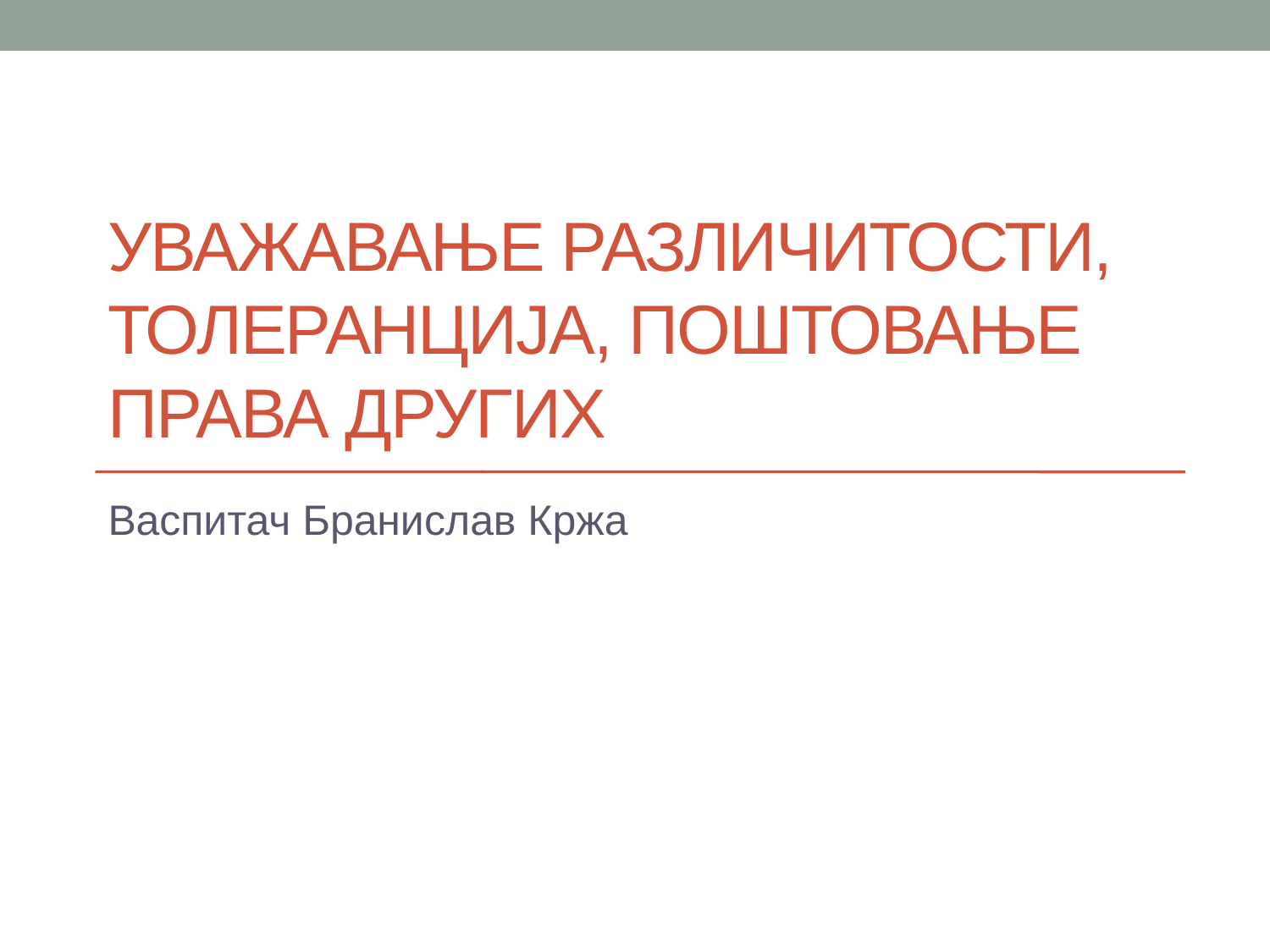

# УВАЖАВАЊЕ РАЗЛИЧИТОСТИ, ТОЛЕРАНЦИЈА, ПОШТОВАЊЕ ПРАВА ДРУГИХ
Васпитач Бранислав Кржа